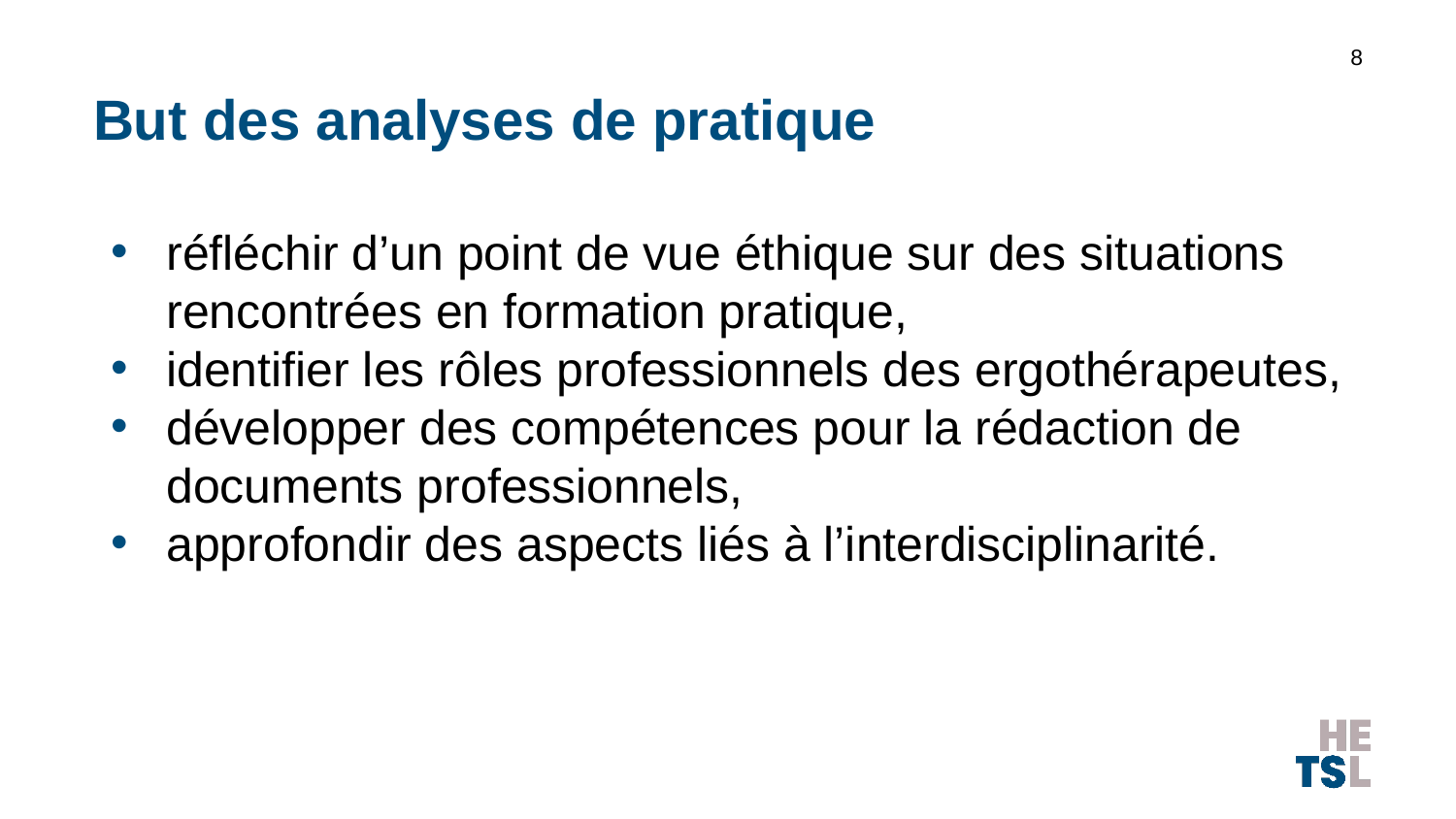

8
# But des analyses de pratique
réfléchir d’un point de vue éthique sur des situations rencontrées en formation pratique,
identifier les rôles professionnels des ergothérapeutes,
développer des compétences pour la rédaction de documents professionnels,
approfondir des aspects liés à l’interdisciplinarité.